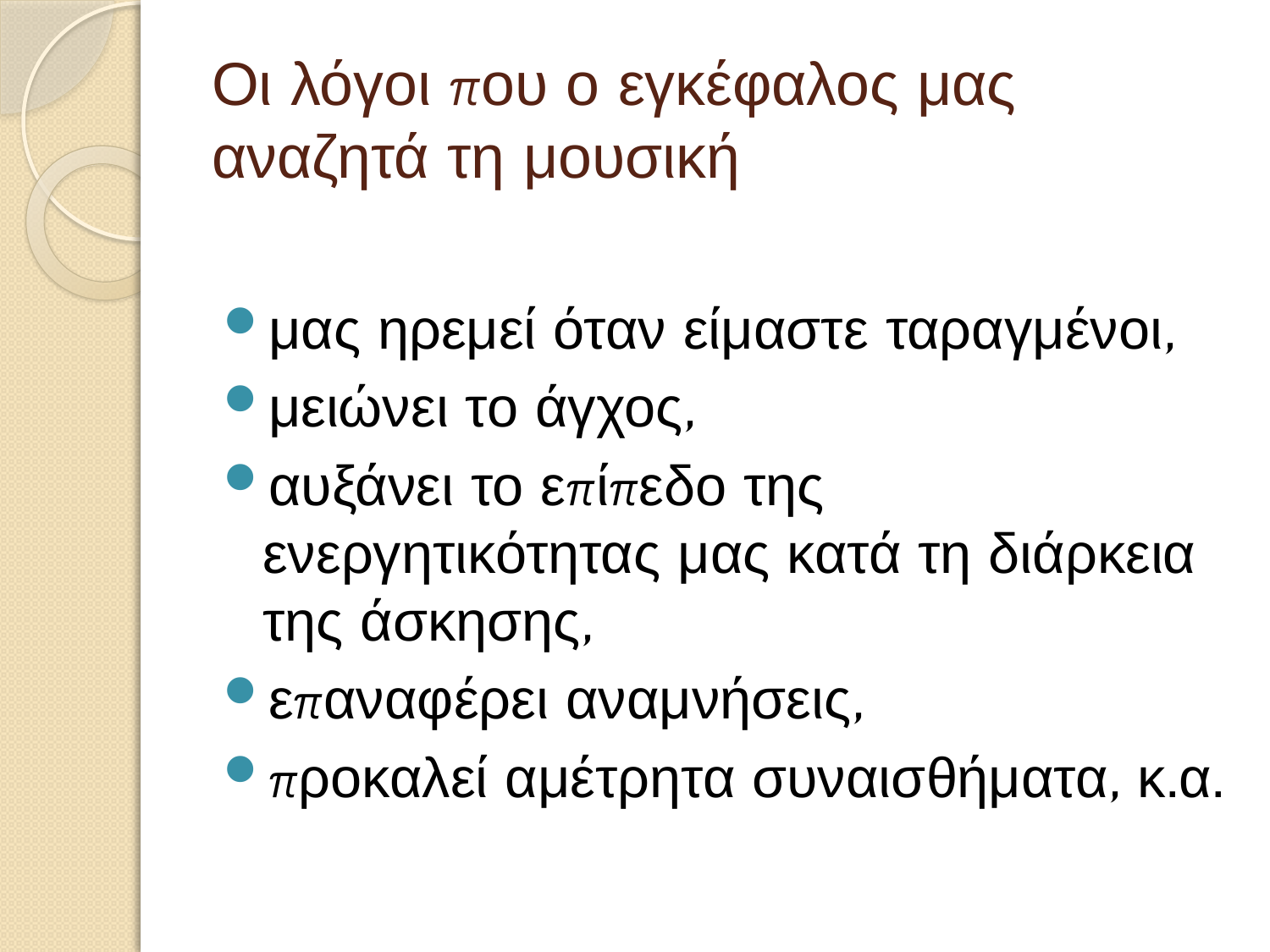

# Οι λόγοι που ο εγκέφαλος μας αναζητά τη μουσική
μας ηρεμεί όταν είμαστε ταραγμένοι,
μειώνει το άγχος,
αυξάνει το επίπεδο της ενεργητικότητας μας κατά τη διάρκεια της άσκησης,
επαναφέρει αναμνήσεις,
προκαλεί αμέτρητα συναισθήματα, κ.α.